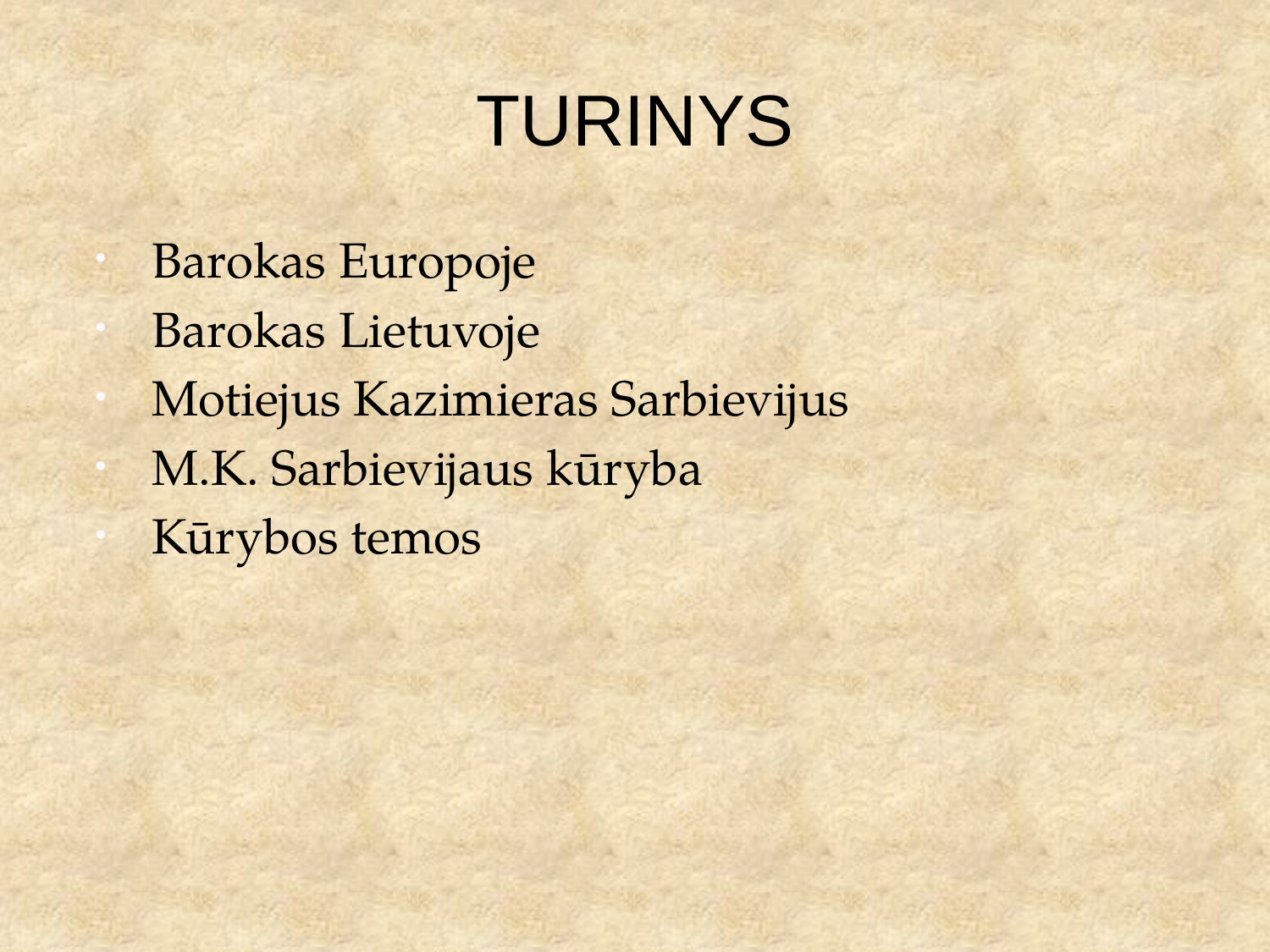

# TURINYS
Barokas Europoje
Barokas Lietuvoje
Motiejus Kazimieras Sarbievijus
M.K. Sarbievijaus kūryba
Kūrybos temos